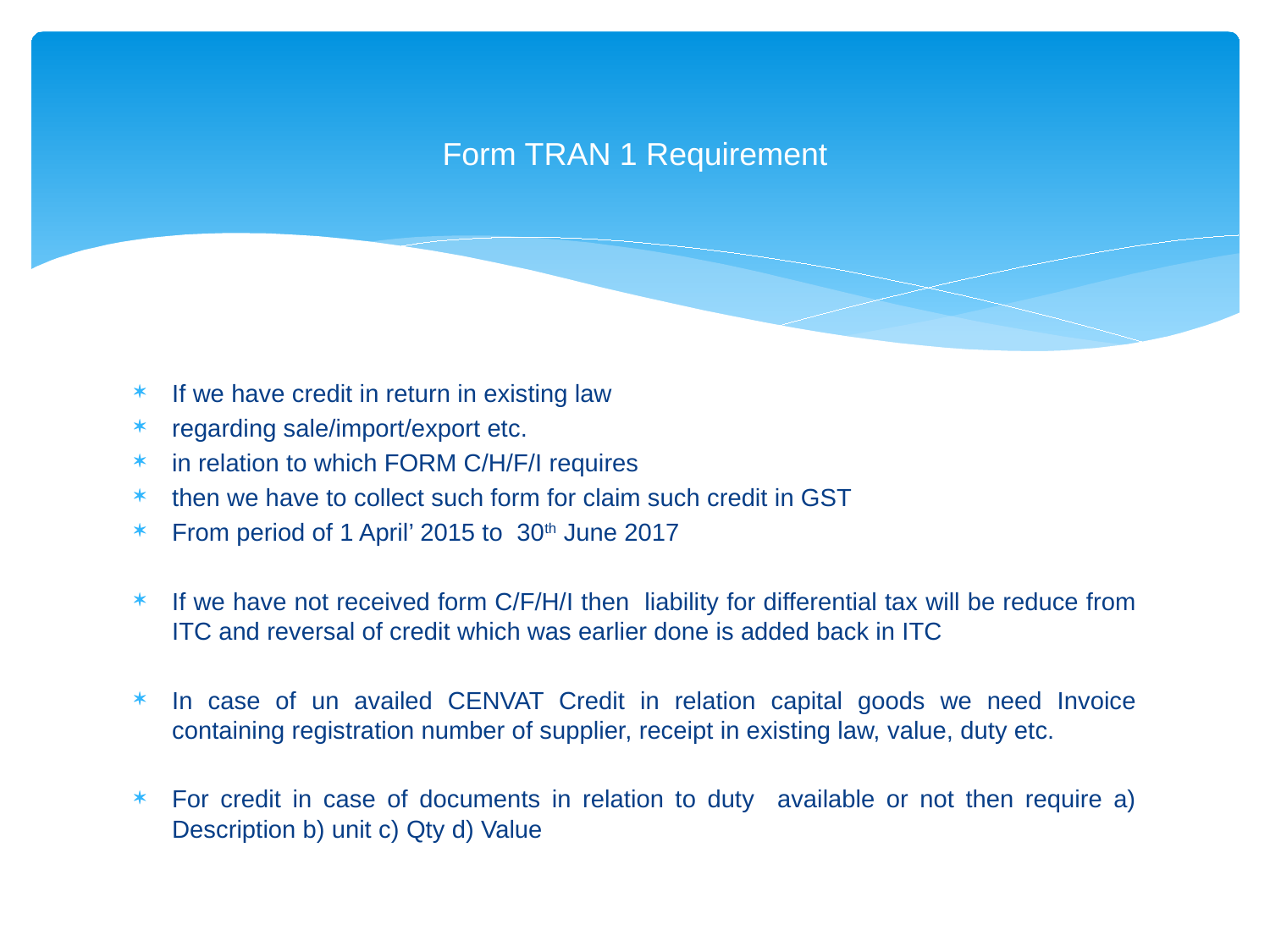

# Form TRAN 1 Requirement
If we have credit in return in existing law
regarding sale/import/export etc.
in relation to which FORM C/H/F/I requires
then we have to collect such form for claim such credit in GST
From period of 1 April’ 2015 to  30th June 2017

If we have not received form C/F/H/I then  liability for differential tax will be reduce from ITC and reversal of credit which was earlier done is added back in ITC

In case of un availed CENVAT Credit in relation capital goods we need Invoice containing registration number of supplier, receipt in existing law, value, duty etc.

For credit in case of documents in relation to duty  available or not then require a) Description b) unit c) Qty d) Value